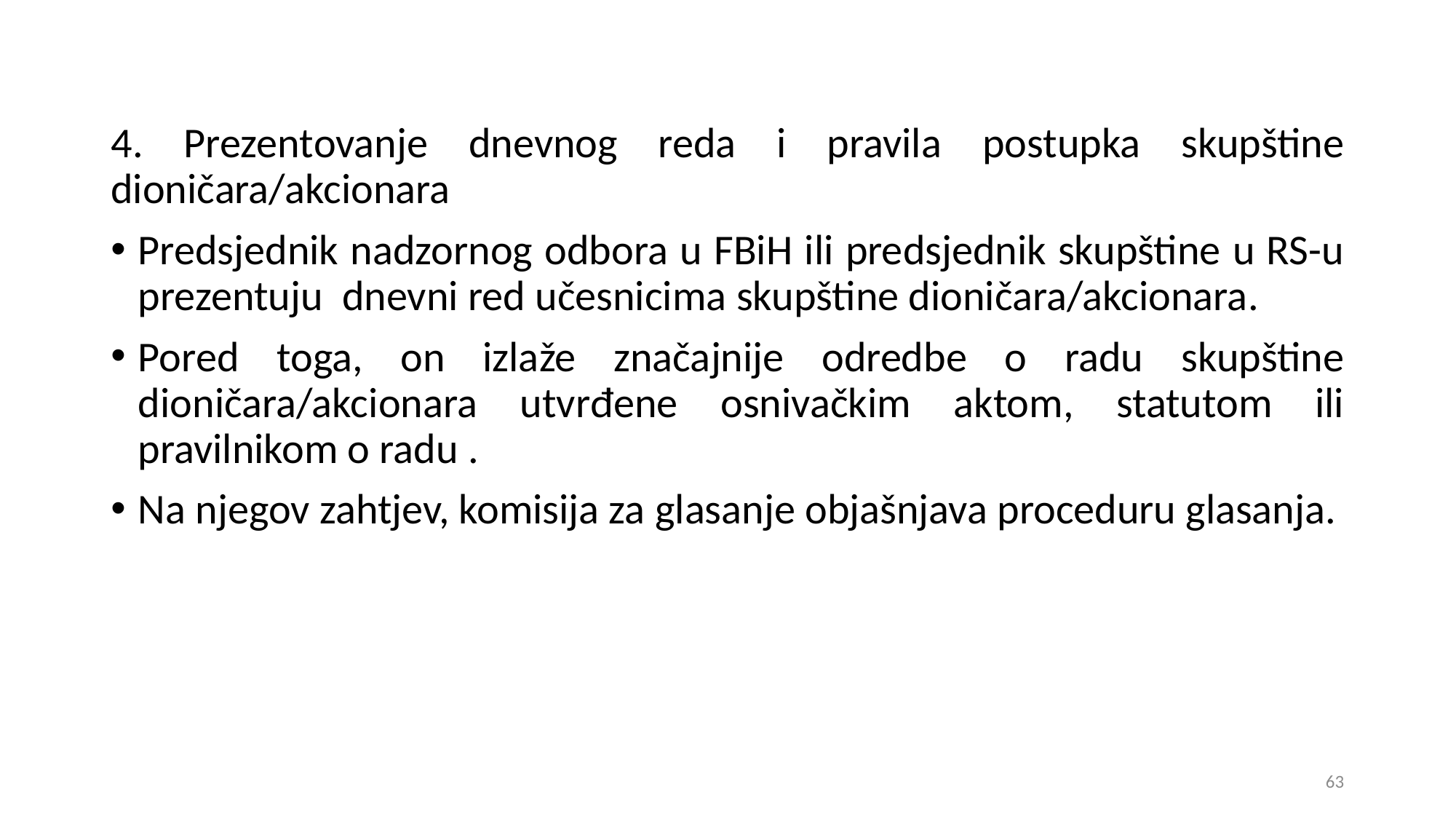

4. Prezentovanje dnevnog reda i pravila postupka skupštine dioničara/akcionara
Predsjednik nadzornog odbora u FBiH ili predsjednik skupštine u RS-u prezentuju  dnevni red učesnicima skupštine dioničara/akcionara.
Pored toga, on izlaže značajnije odredbe o radu skupštine dioničara/akcionara utvrđene osnivačkim aktom, statutom ili pravilnikom o radu .
Na njegov zahtjev, komisija za glasanje objašnjava proceduru glasanja.
63